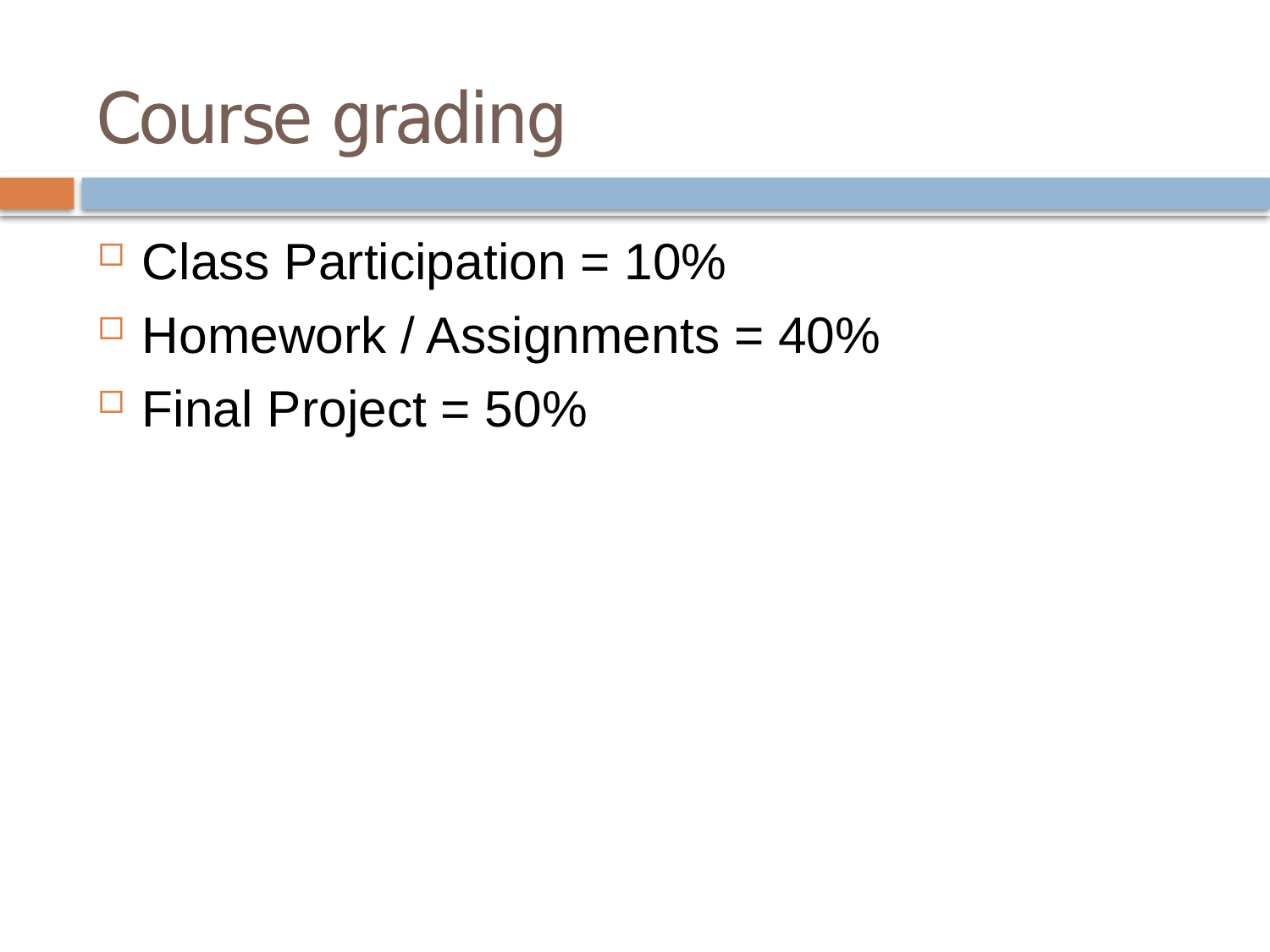

# Course grading
Class Participation = 10%
Homework / Assignments = 40%
Final Project = 50%